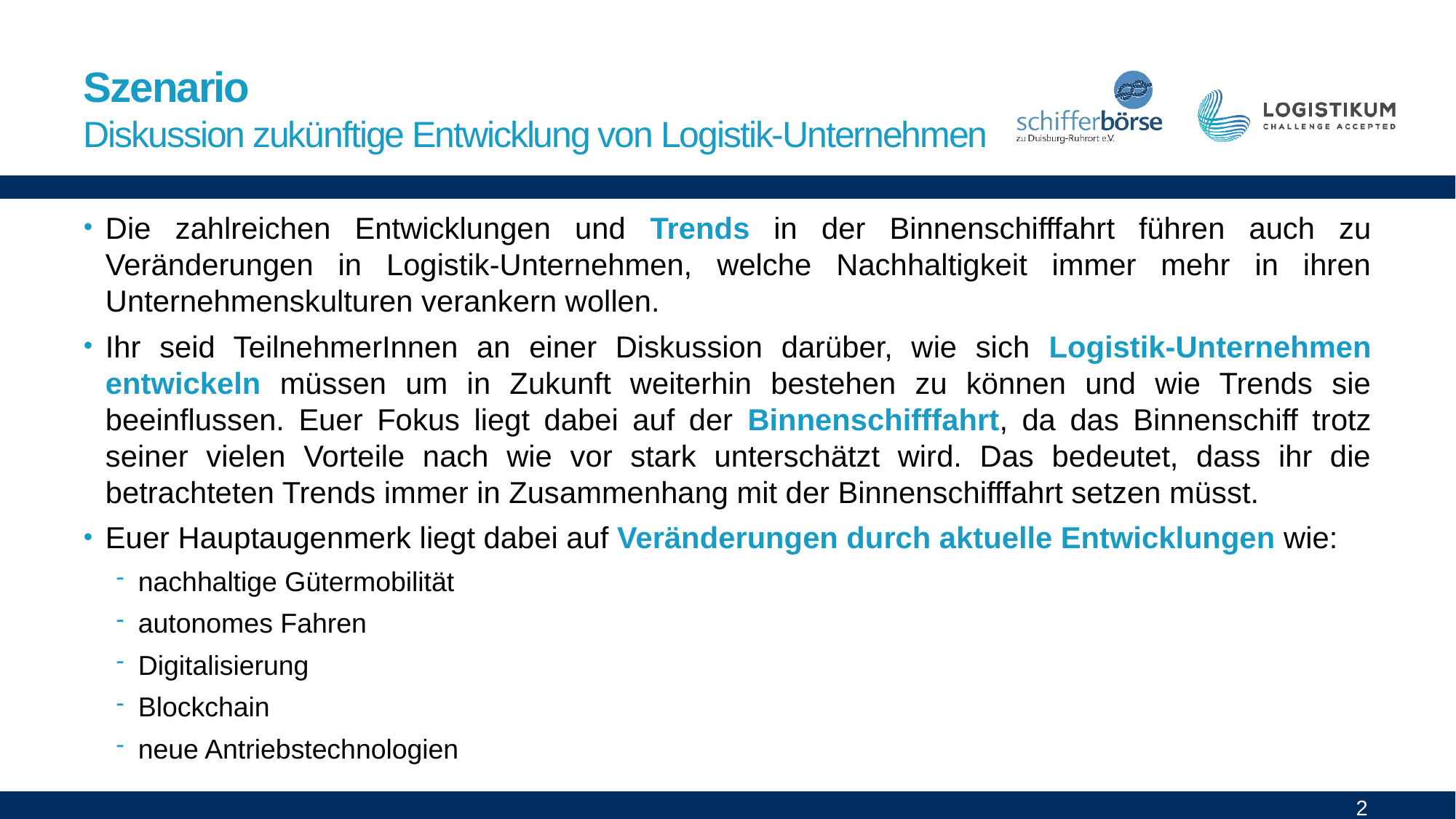

# Szenario Diskussion zukünftige Entwicklung von Logistik-Unternehmen
Die zahlreichen Entwicklungen und Trends in der Binnenschifffahrt führen auch zu Veränderungen in Logistik-Unternehmen, welche Nachhaltigkeit immer mehr in ihren Unternehmenskulturen verankern wollen.
Ihr seid TeilnehmerInnen an einer Diskussion darüber, wie sich Logistik-Unternehmen entwickeln müssen um in Zukunft weiterhin bestehen zu können und wie Trends sie beeinflussen. Euer Fokus liegt dabei auf der Binnenschifffahrt, da das Binnenschiff trotz seiner vielen Vorteile nach wie vor stark unterschätzt wird. Das bedeutet, dass ihr die betrachteten Trends immer in Zusammenhang mit der Binnenschifffahrt setzen müsst.
Euer Hauptaugenmerk liegt dabei auf Veränderungen durch aktuelle Entwicklungen wie:
nachhaltige Gütermobilität
autonomes Fahren
Digitalisierung
Blockchain
neue Antriebstechnologien
2